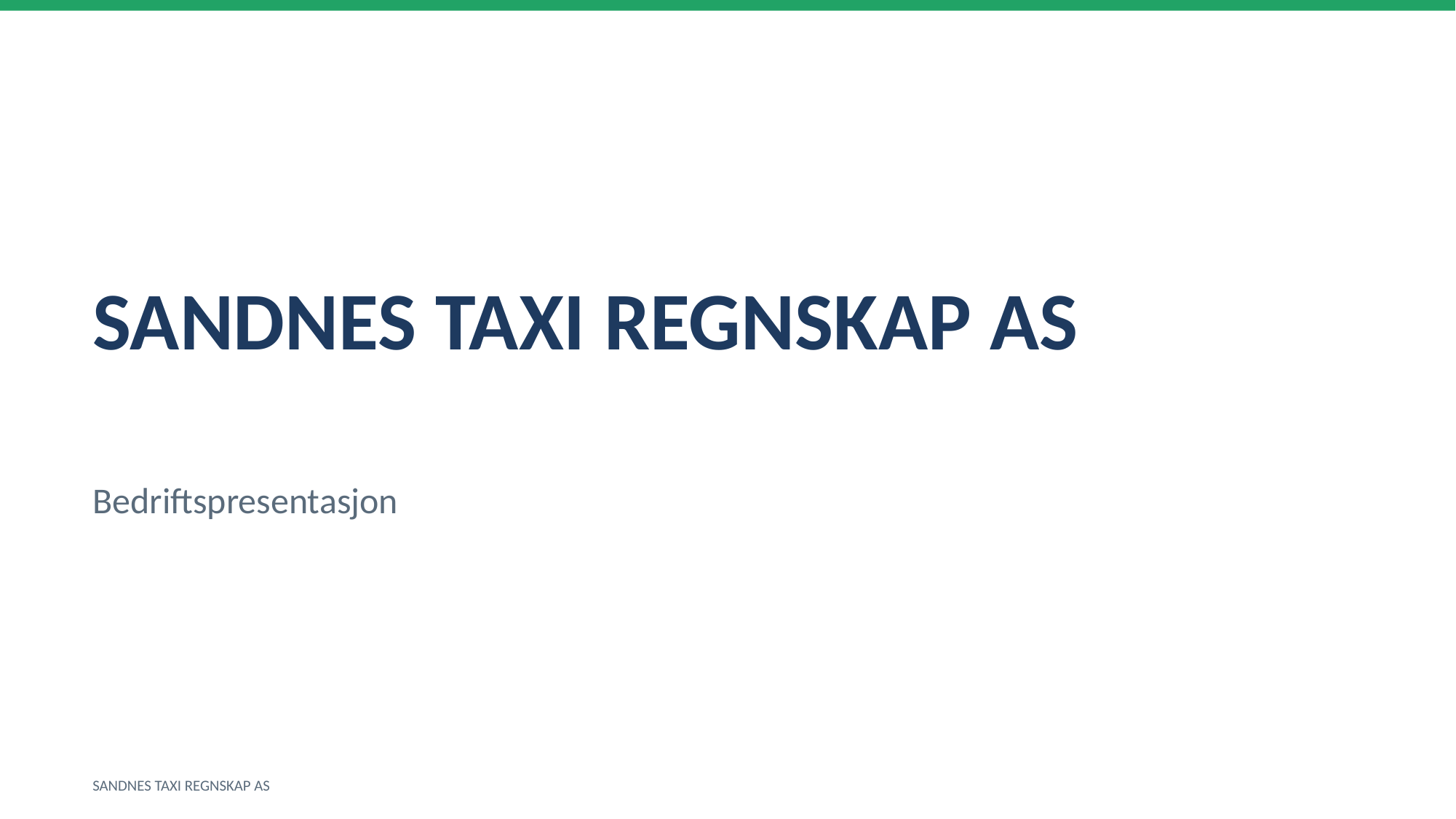

SANDNES TAXI REGNSKAP AS
Bedriftspresentasjon
SANDNES TAXI REGNSKAP AS